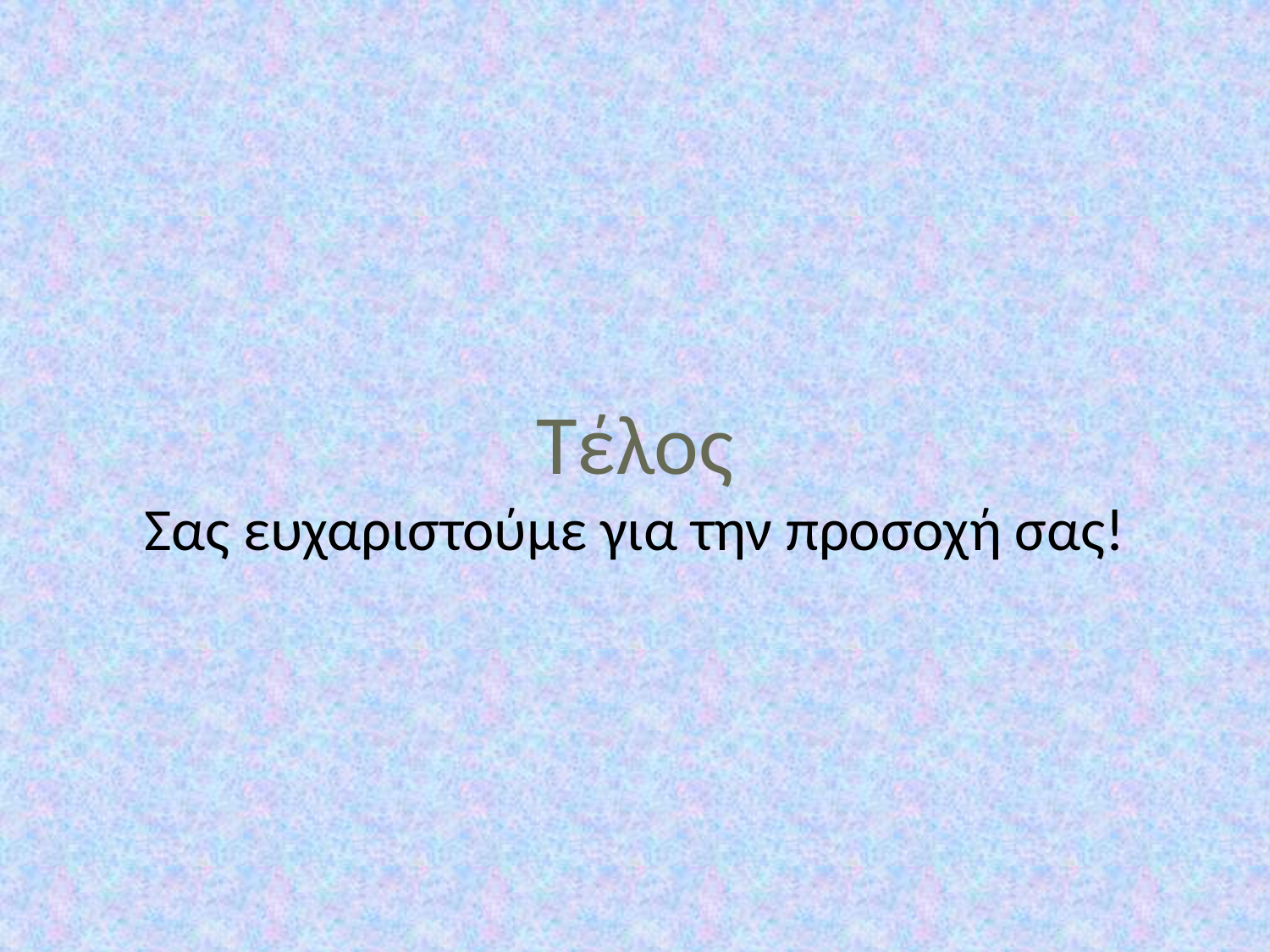

# Τέλος Σας ευχαριστούμε για την προσοχή σας!